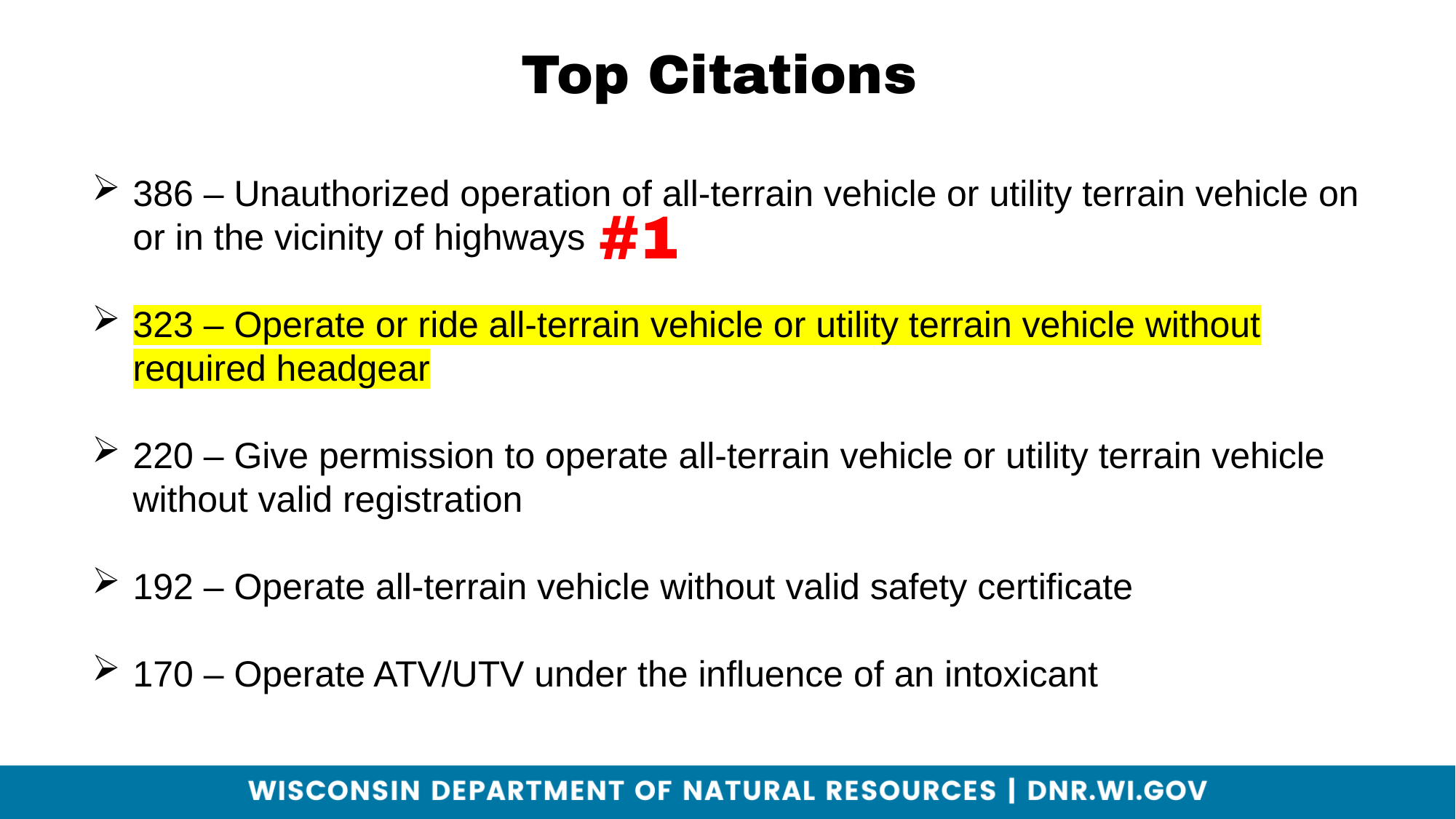

Top Citations

386 – Unauthorized operation of all-terrain vehicle or utility terrain vehicle on or in the vicinity of highways

323 – Operate or ride all-terrain vehicle or utility terrain vehicle without required headgear

220 – Give permission to operate all-terrain vehicle or utility terrain vehicle without valid registration

192 – Operate all-terrain vehicle without valid safety certificate

170 – Operate ATV/UTV under the influence of an intoxicant
#1